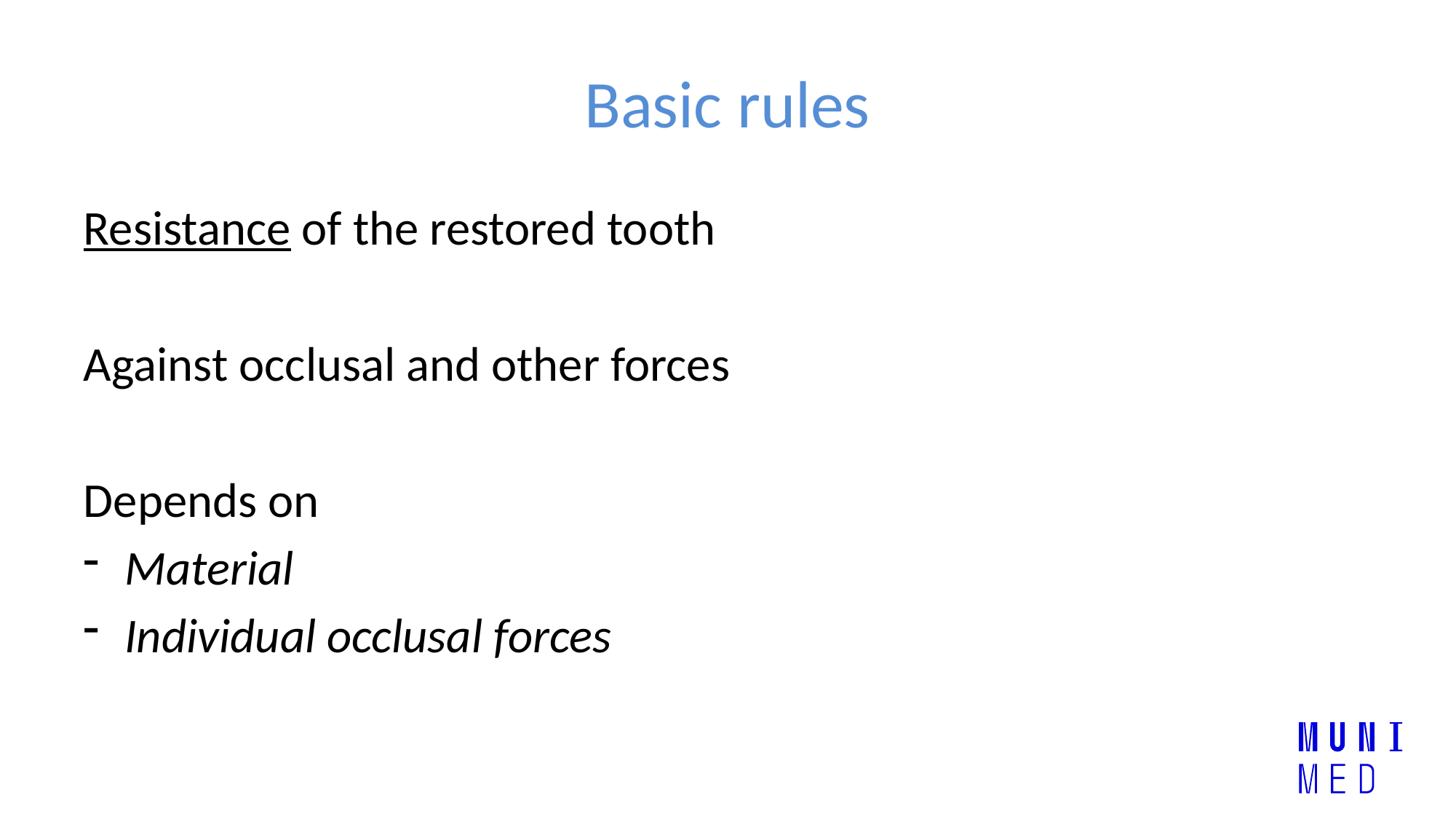

# Basic rules
Resistance of the restored tooth

Against occlusal and other forces

Depends on
Material
Individual occlusal forces